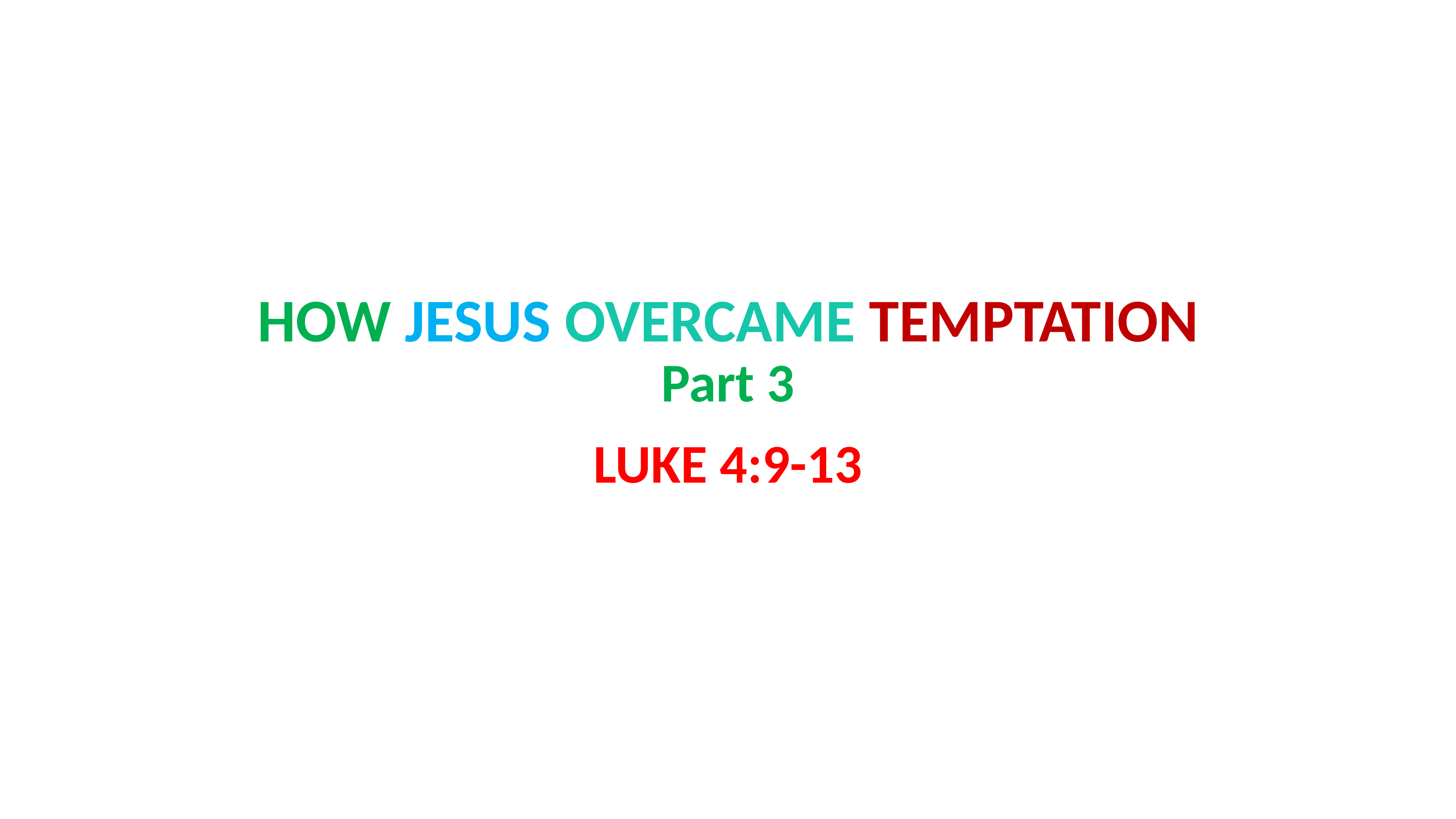

# HOW JESUS OVERCAME TEMPTATION Part 3
LUKE 4:9-13